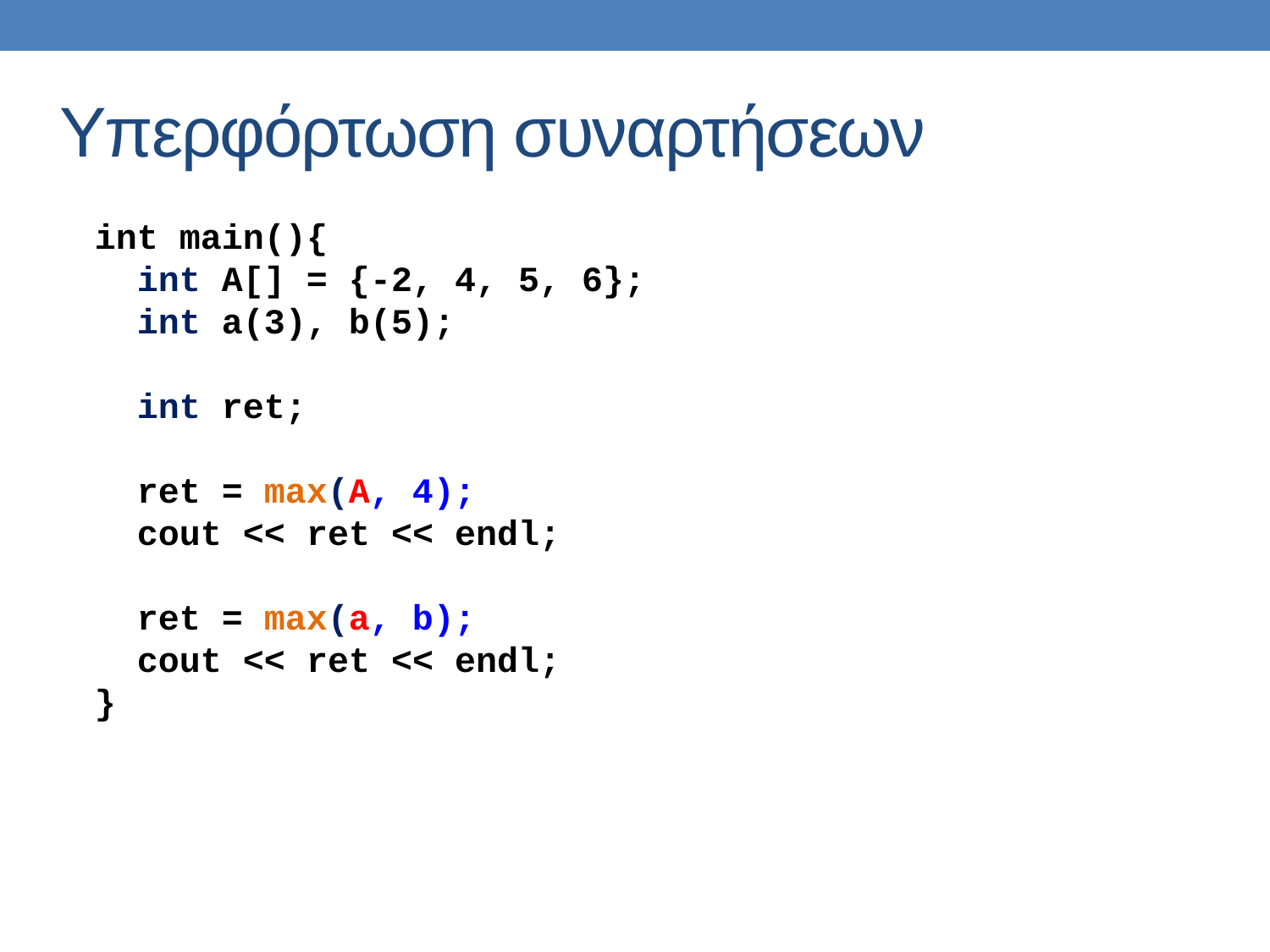

Υπερφόρτωση συναρτήσεων

int main(){
  int A[] = {-2, 4, 5, 6};
  int a(3), b(5);

  int ret;

  ret = max(A, 4);
  cout << ret << endl;

  ret = max(a, b);
  cout << ret << endl;
}